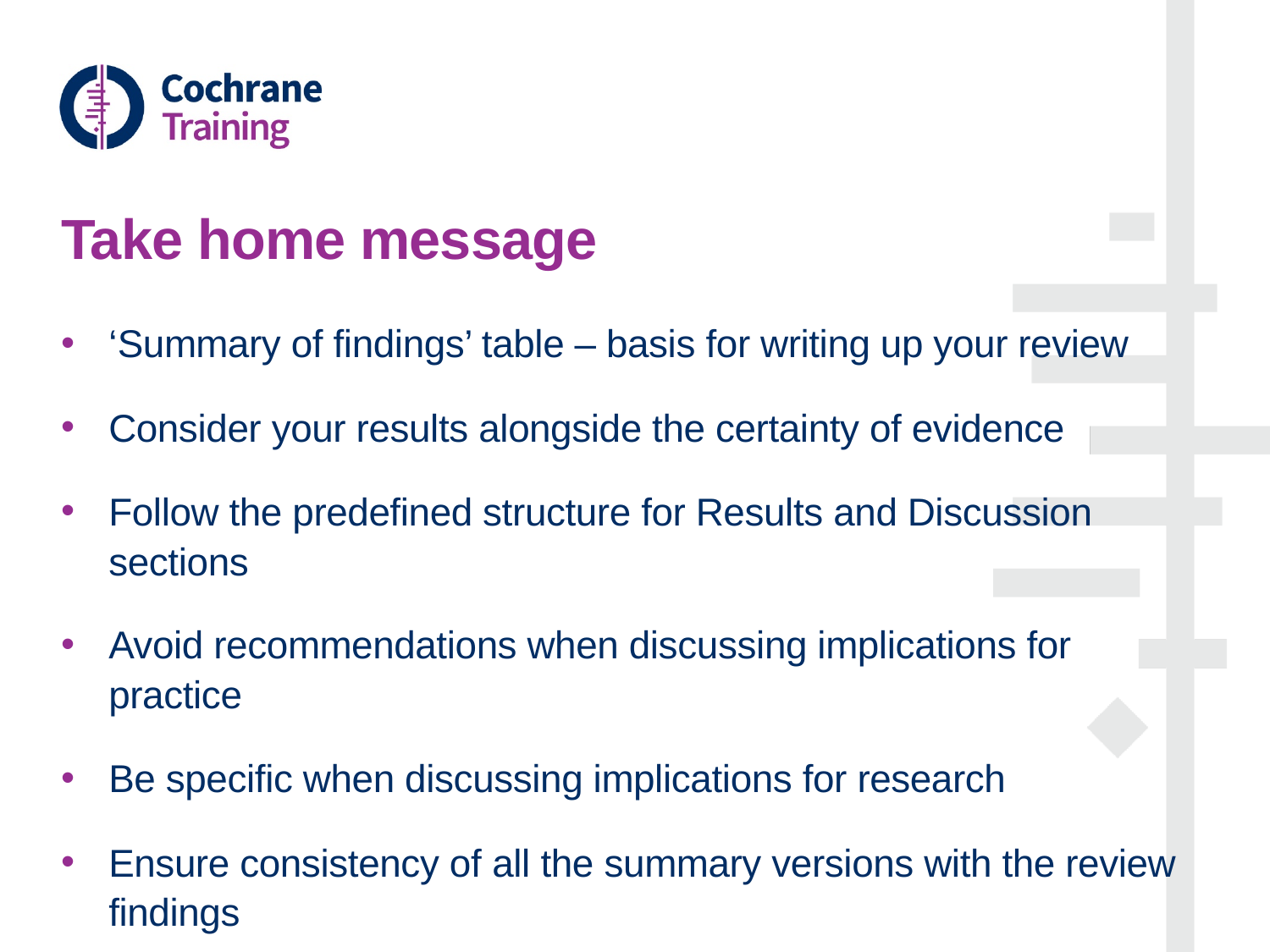

# Take home message
‘Summary of findings’ table – basis for writing up your review
Consider your results alongside the certainty of evidence
Follow the predefined structure for Results and Discussion sections
Avoid recommendations when discussing implications for practice
Be specific when discussing implications for research
Ensure consistency of all the summary versions with the review findings